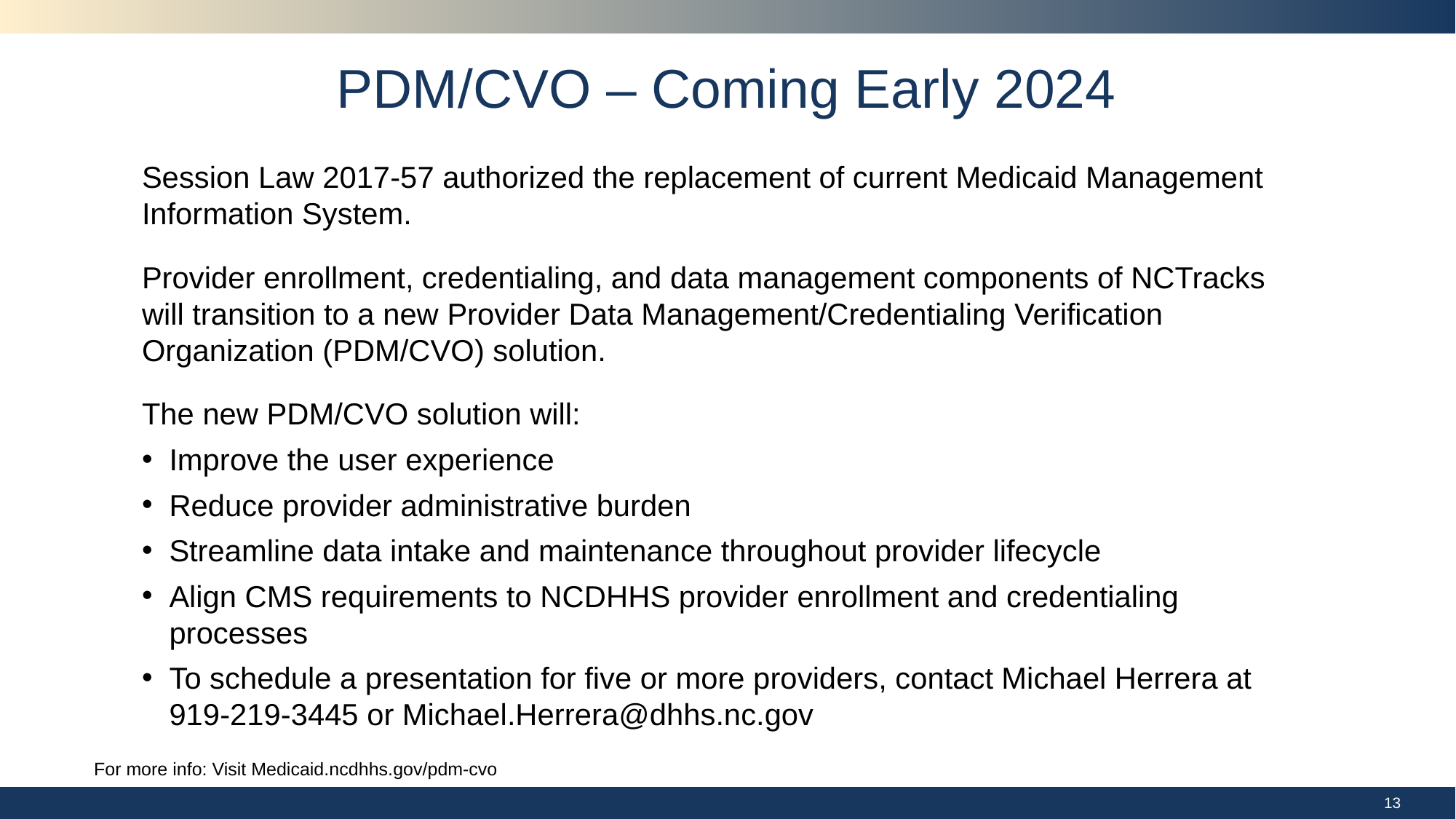

# PDM/CVO – Coming Early 2024
Session Law 2017-57 authorized the replacement of current Medicaid Management Information System.
Provider enrollment, credentialing, and data management components of NCTracks will transition to a new Provider Data Management/Credentialing Verification Organization (PDM/CVO) solution.
The new PDM/CVO solution will:
Improve the user experience
Reduce provider administrative burden
Streamline data intake and maintenance throughout provider lifecycle
Align CMS requirements to NCDHHS provider enrollment and credentialing processes
To schedule a presentation for five or more providers, contact Michael Herrera at 919-219-3445 or Michael.Herrera@dhhs.nc.gov
For more info: Visit Medicaid.ncdhhs.gov/pdm-cvo
13